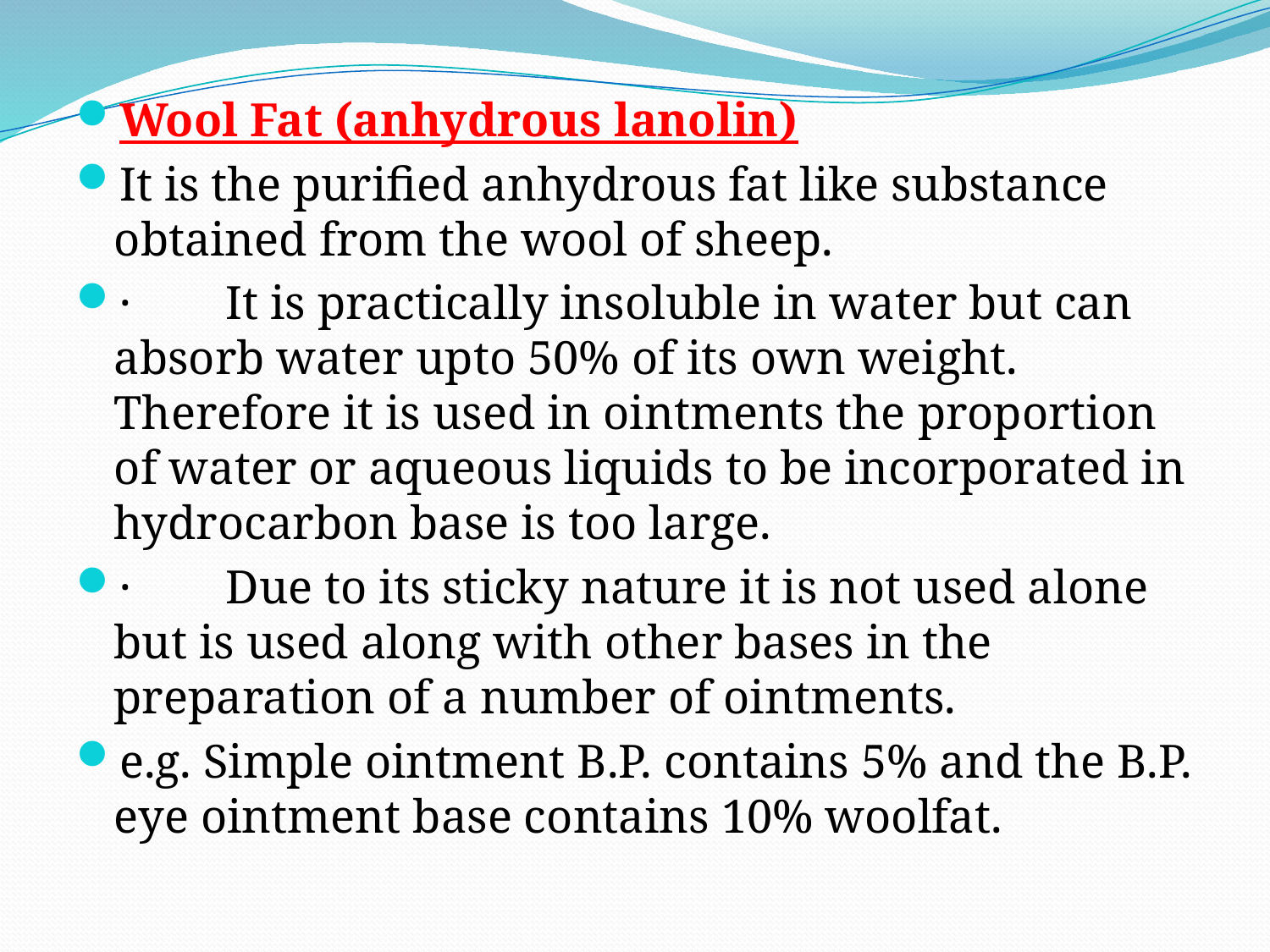

Wool Fat (anhydrous lanolin)
It is the purified anhydrous fat like substance obtained from the wool of sheep.
·        It is practically insoluble in water but can absorb water upto 50% of its own weight. Therefore it is used in ointments the proportion of water or aqueous liquids to be incorporated in hydrocarbon base is too large.
·        Due to its sticky nature it is not used alone but is used along with other bases in the preparation of a number of ointments.
e.g. Simple ointment B.P. contains 5% and the B.P. eye ointment base contains 10% woolfat.

#